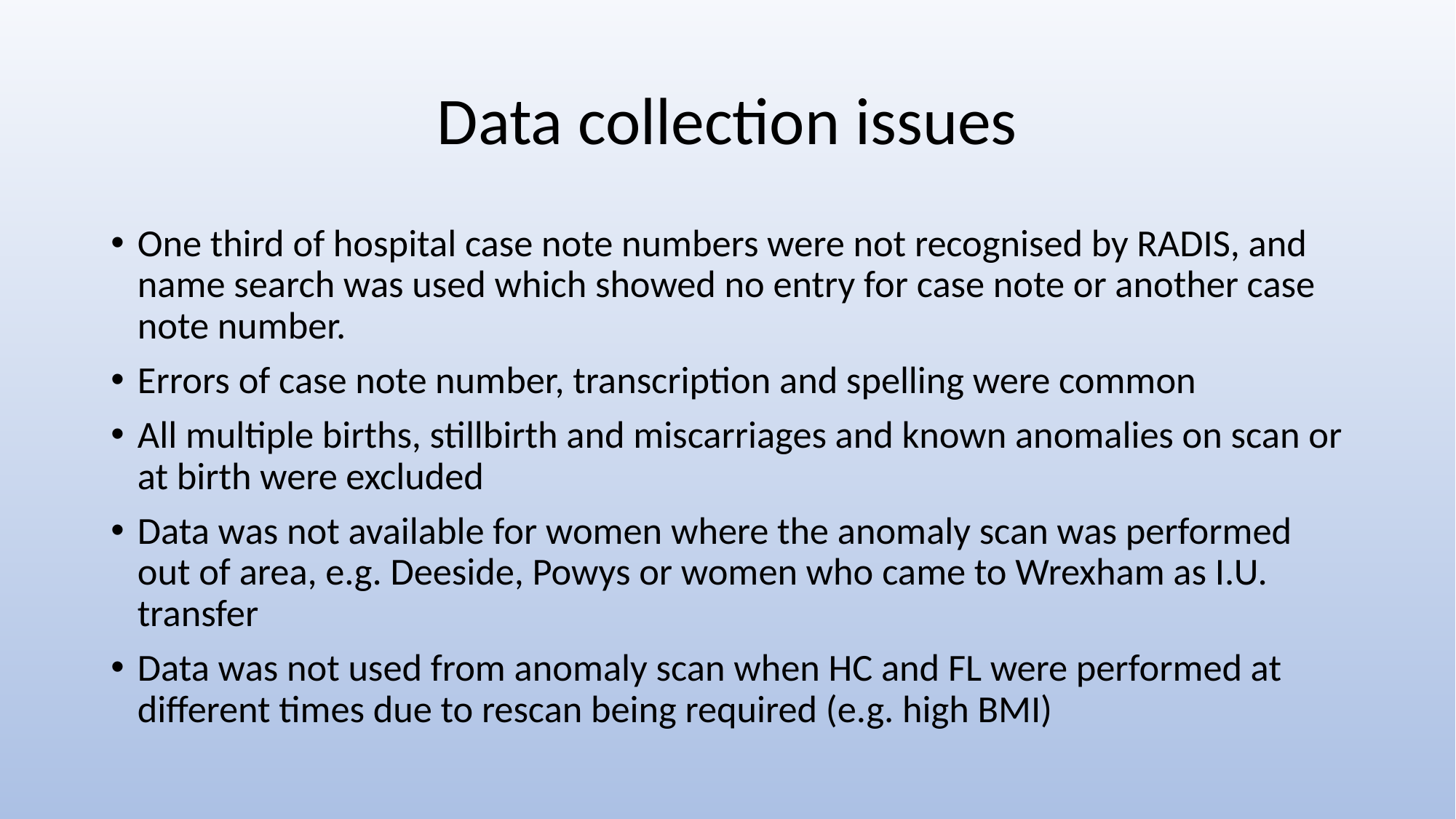

# Data collection issues
One third of hospital case note numbers were not recognised by RADIS, and name search was used which showed no entry for case note or another case note number.
Errors of case note number, transcription and spelling were common
All multiple births, stillbirth and miscarriages and known anomalies on scan or at birth were excluded
Data was not available for women where the anomaly scan was performed out of area, e.g. Deeside, Powys or women who came to Wrexham as I.U. transfer
Data was not used from anomaly scan when HC and FL were performed at different times due to rescan being required (e.g. high BMI)